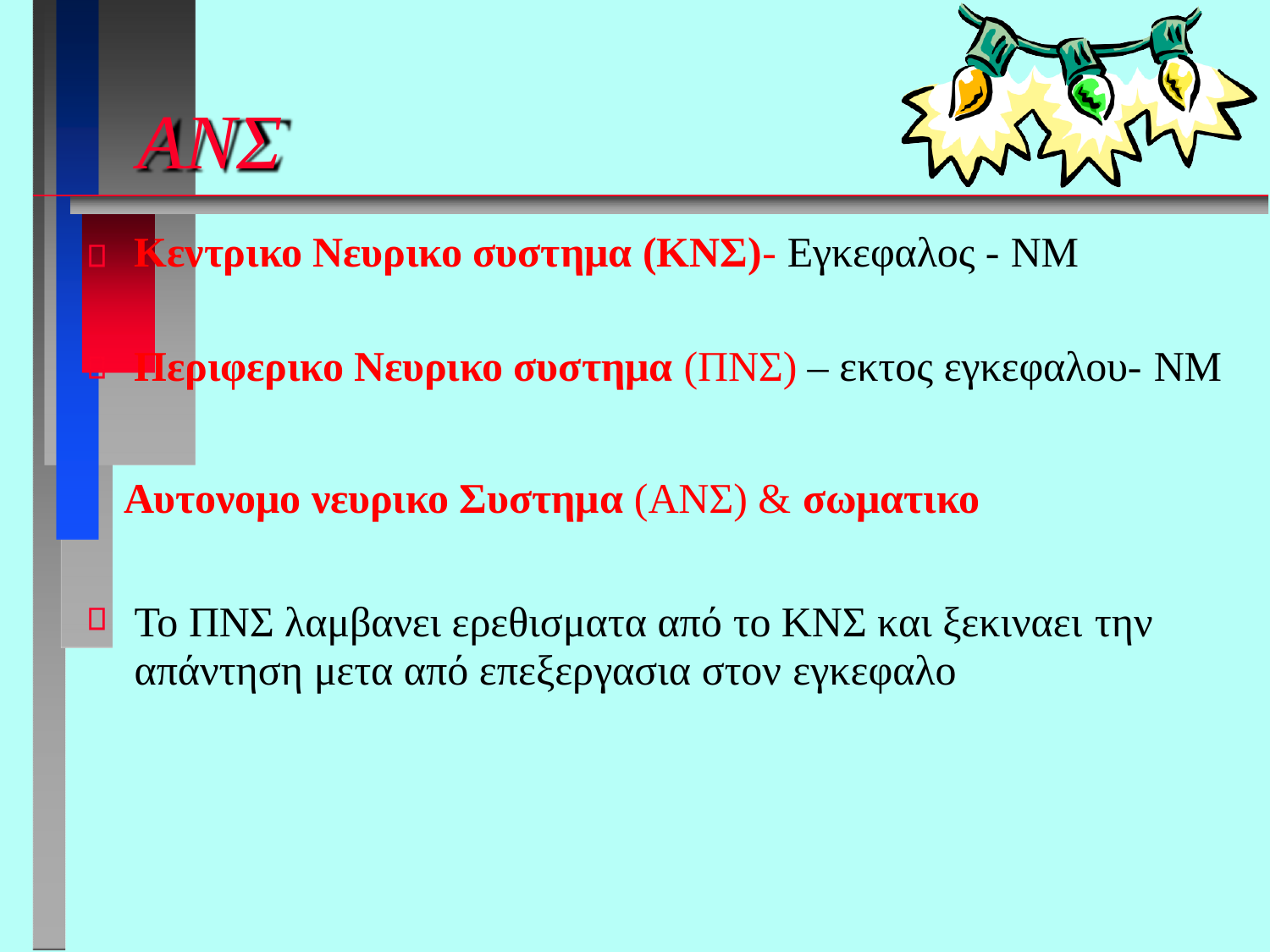

# ΑΝΣ

Κεντρικο Νευρικο συστημα (ΚΝΣ)- Εγκεφαλος - ΝΜ

Περιφερικο Νευρικο συστημα (ΠΝΣ) – εκτος εγκεφαλου- ΝΜ

Αυτονομο νευρικο Συστημα (ANΣ) & σωματικο

Το ΠΝΣ λαμβανει ερεθισματα από το ΚΝΣ και ξεκιναει την
απάντηση μετα από επεξεργασια στον εγκεφαλο